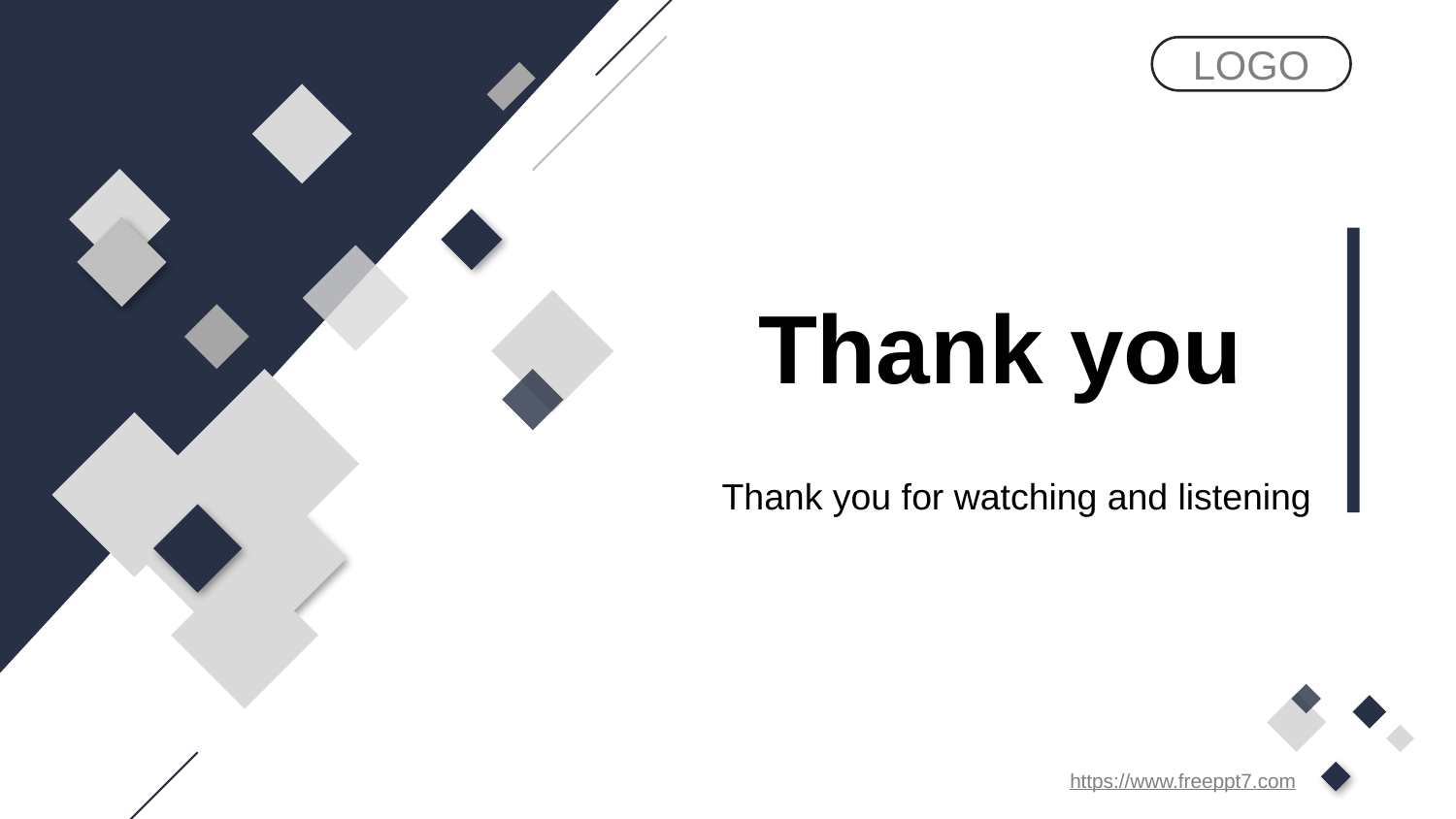

LOGO

Thank you

Thank you for watching and listening

https://www.freeppt7.com